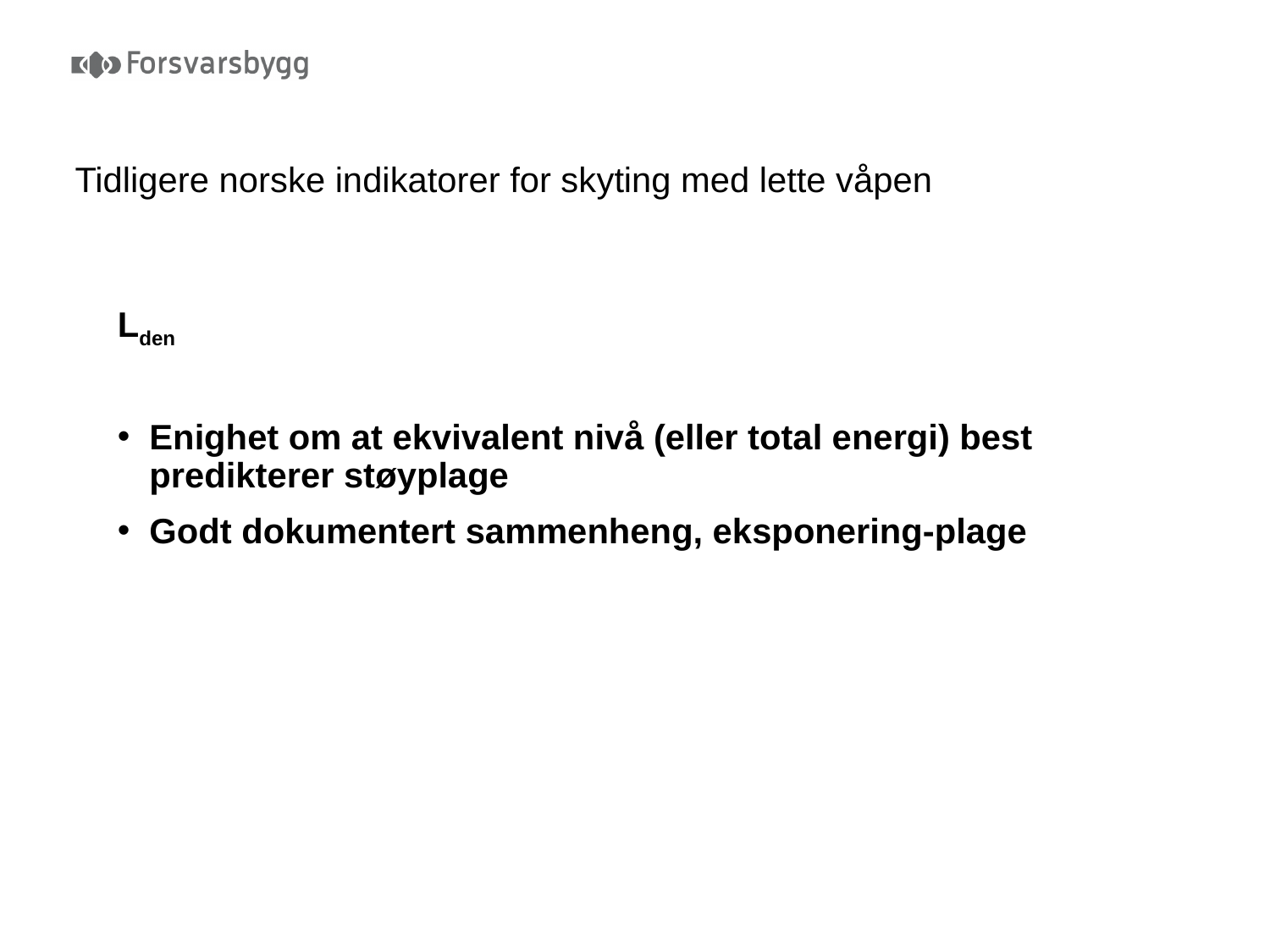

# Tidligere norske indikatorer for skyting med lette våpen

Lden

Enighet om at ekvivalent nivå (eller total energi) best predikterer støyplage
Godt dokumentert sammenheng, eksponering-plage